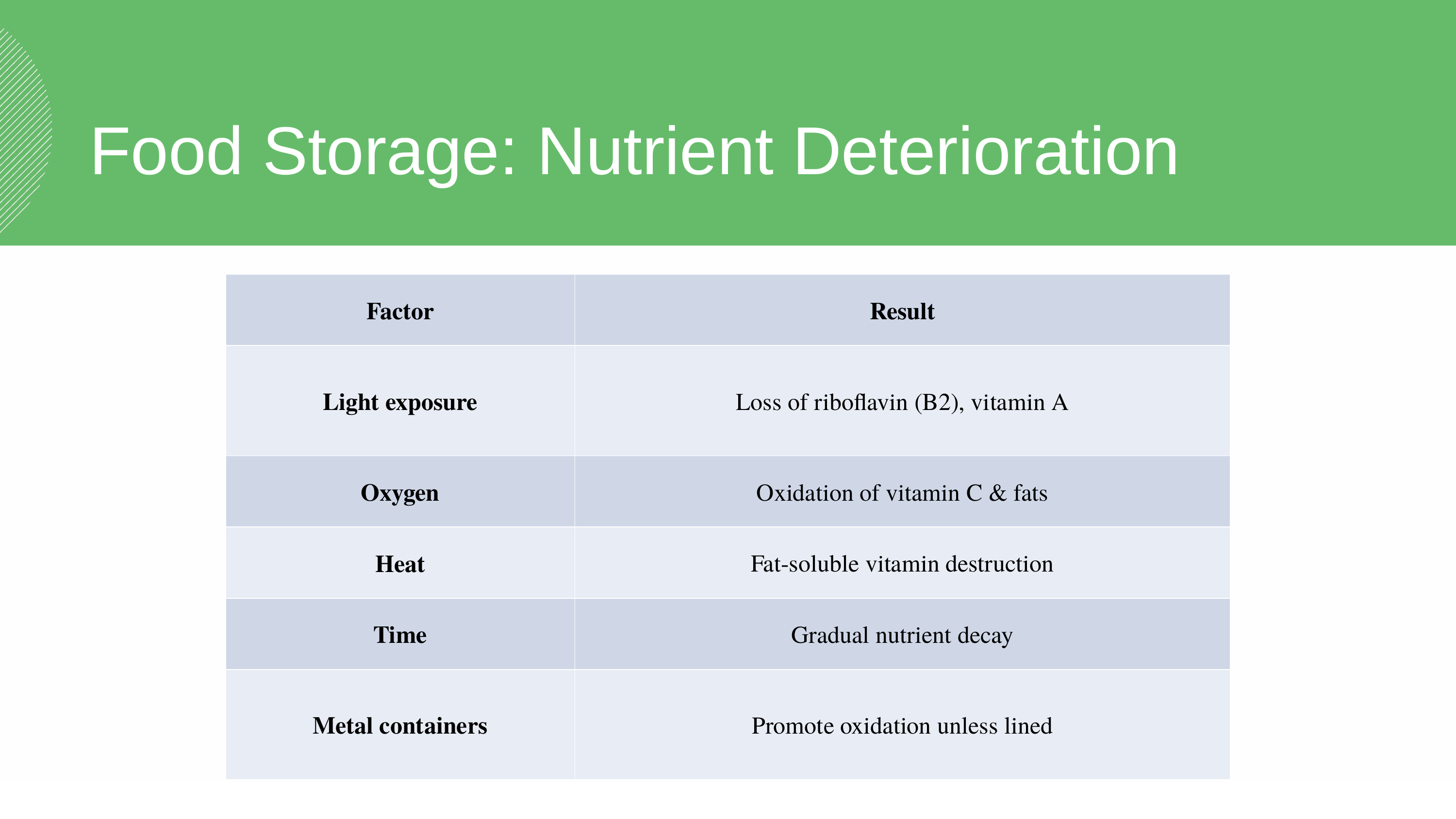

Food Storage: Nutrient Deterioration
| Factor | Result |
| --- | --- |
| Light exposure | Loss of riboflavin (B2), vitamin A |
| Oxygen | Oxidation of vitamin C & fats |
| Heat | Fat-soluble vitamin destruction |
| Time | Gradual nutrient decay |
| Metal containers | Promote oxidation unless lined |